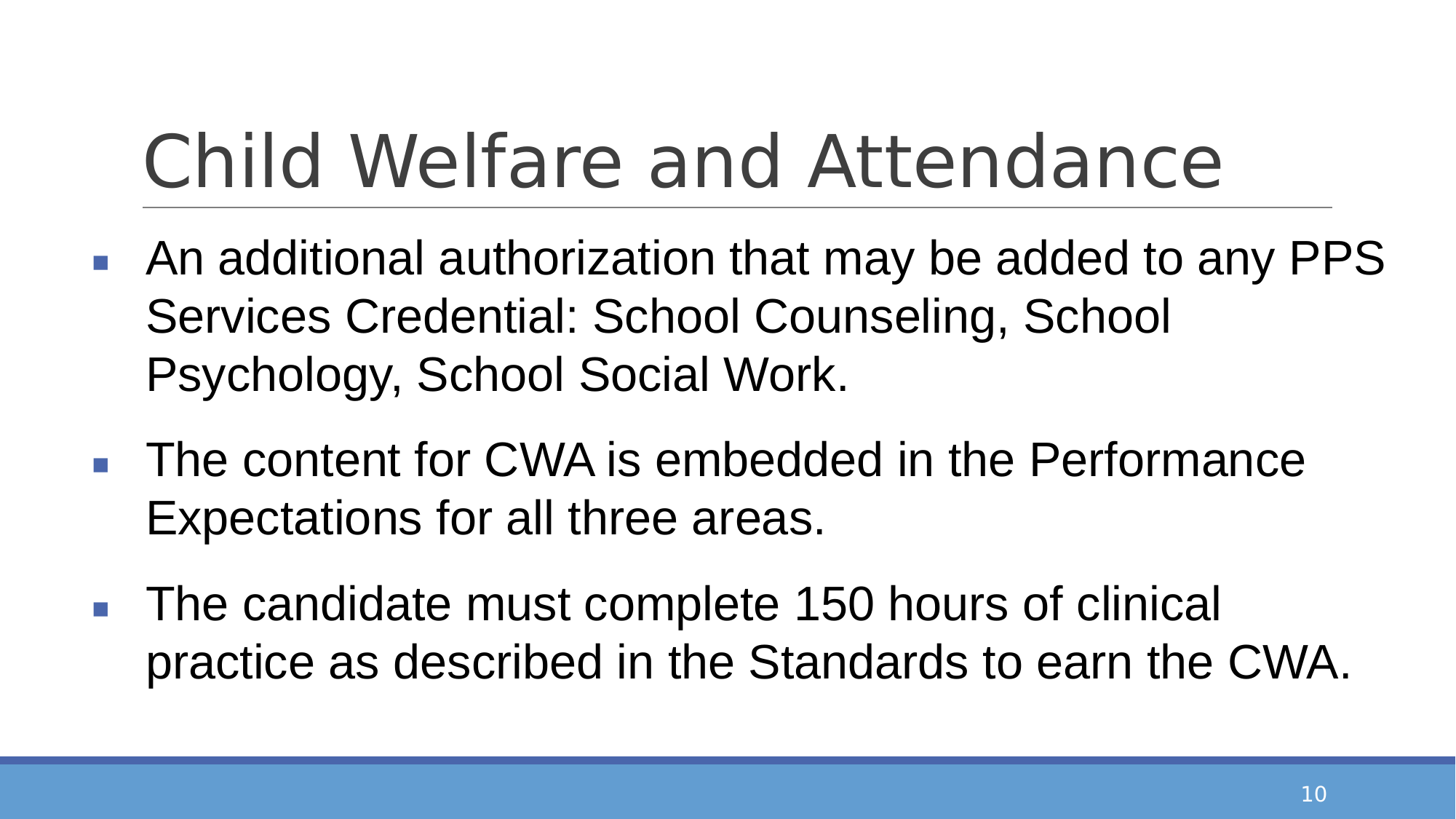

# Child Welfare and Attendance
An additional authorization that may be added to any PPS Services Credential: School Counseling, School Psychology, School Social Work.
The content for CWA is embedded in the Performance Expectations for all three areas.
The candidate must complete 150 hours of clinical practice as described in the Standards to earn the CWA.
10